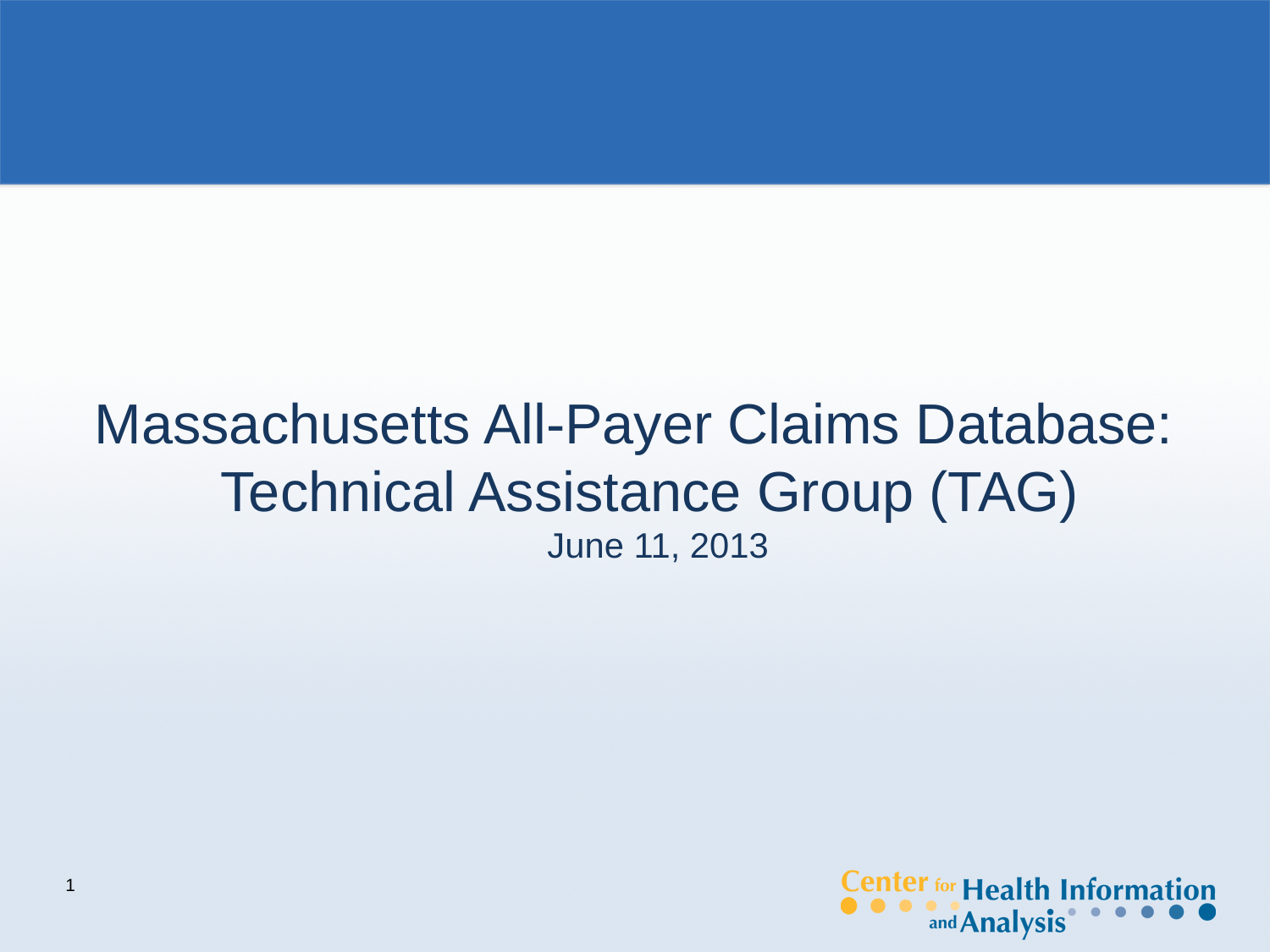

#

Massachusetts All-Payer Claims Database:
Technical Assistance Group (TAG)
June 11, 2013
1